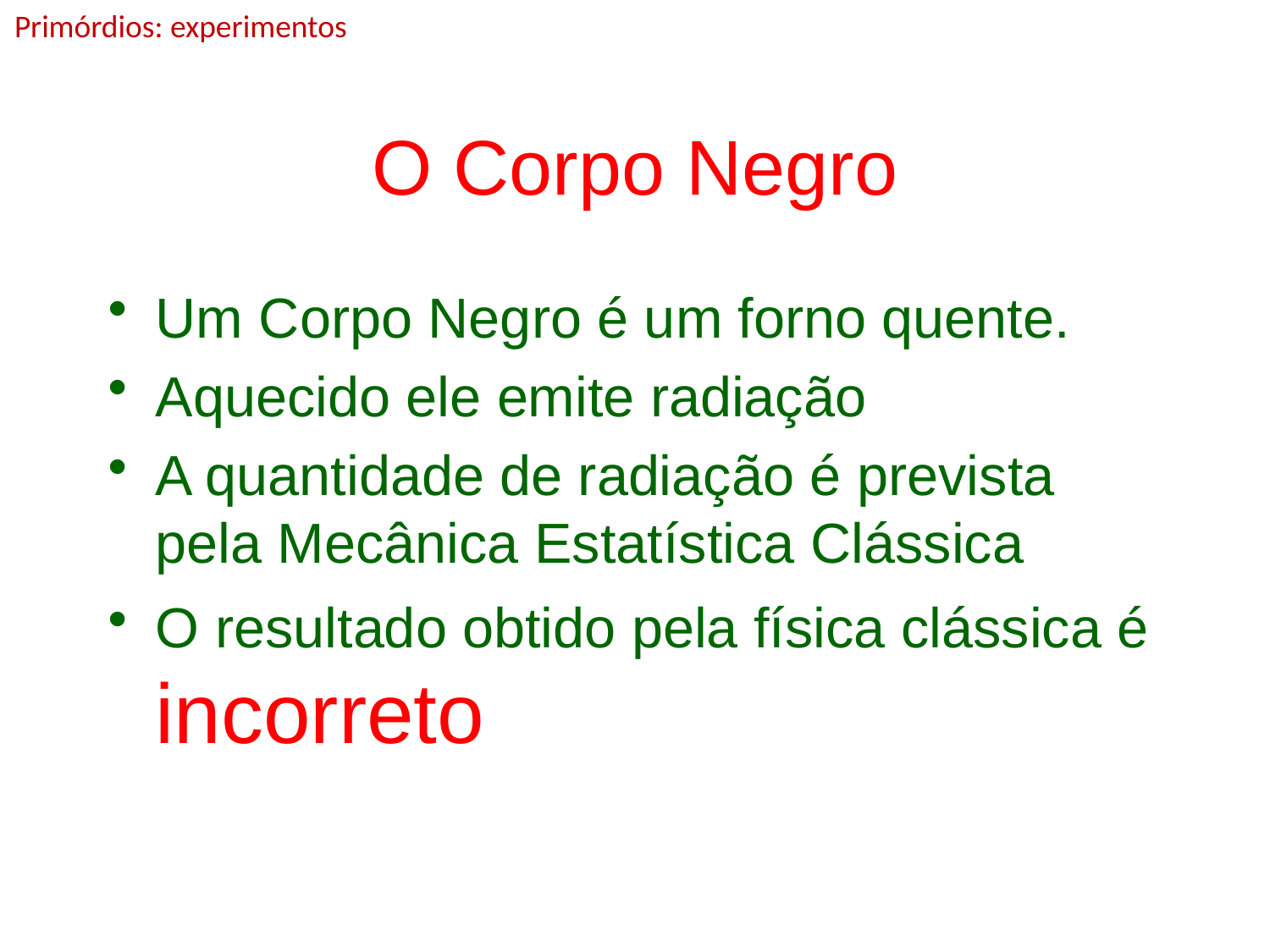

Primórdios: experimentos
# O Corpo Negro
Um Corpo Negro é um forno quente.
Aquecido ele emite radiação
A quantidade de radiação é prevista pela Mecânica Estatística Clássica
O resultado obtido pela física clássica é incorreto